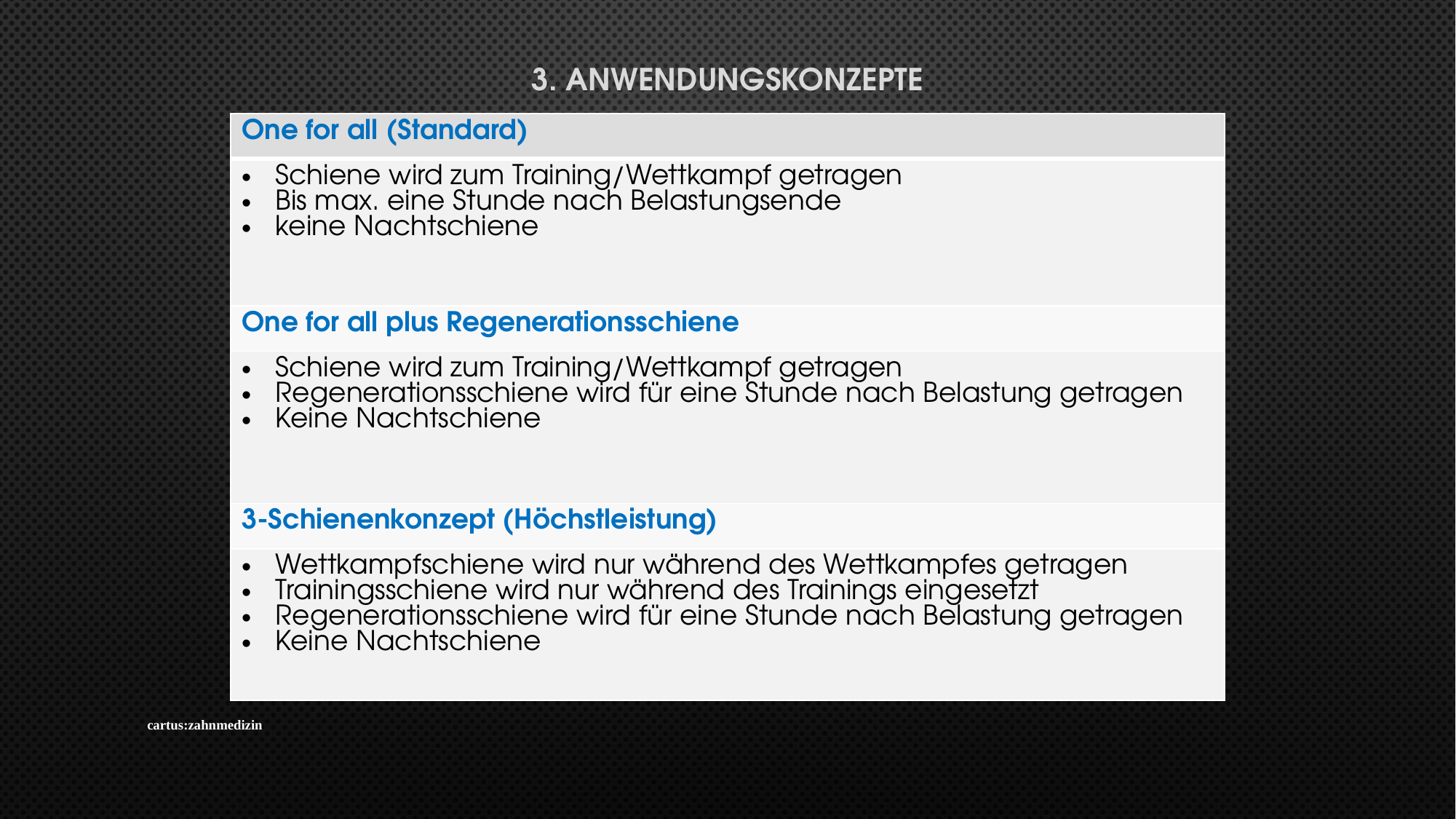

# 3. Anwendungskonzepte
| One for all (Standard) |
| --- |
| Schiene wird zum Training/Wettkampf getragen Bis max. eine Stunde nach Belastungsende keine Nachtschiene |
| One for all plus Regenerationsschiene |
| Schiene wird zum Training/Wettkampf getragen Regenerationsschiene wird für eine Stunde nach Belastung getragen Keine Nachtschiene |
| 3-Schienenkonzept (Höchstleistung) |
| Wettkampfschiene wird nur während des Wettkampfes getragen Trainingsschiene wird nur während des Trainings eingesetzt Regenerationsschiene wird für eine Stunde nach Belastung getragen Keine Nachtschiene |
cartus:zahnmedizin